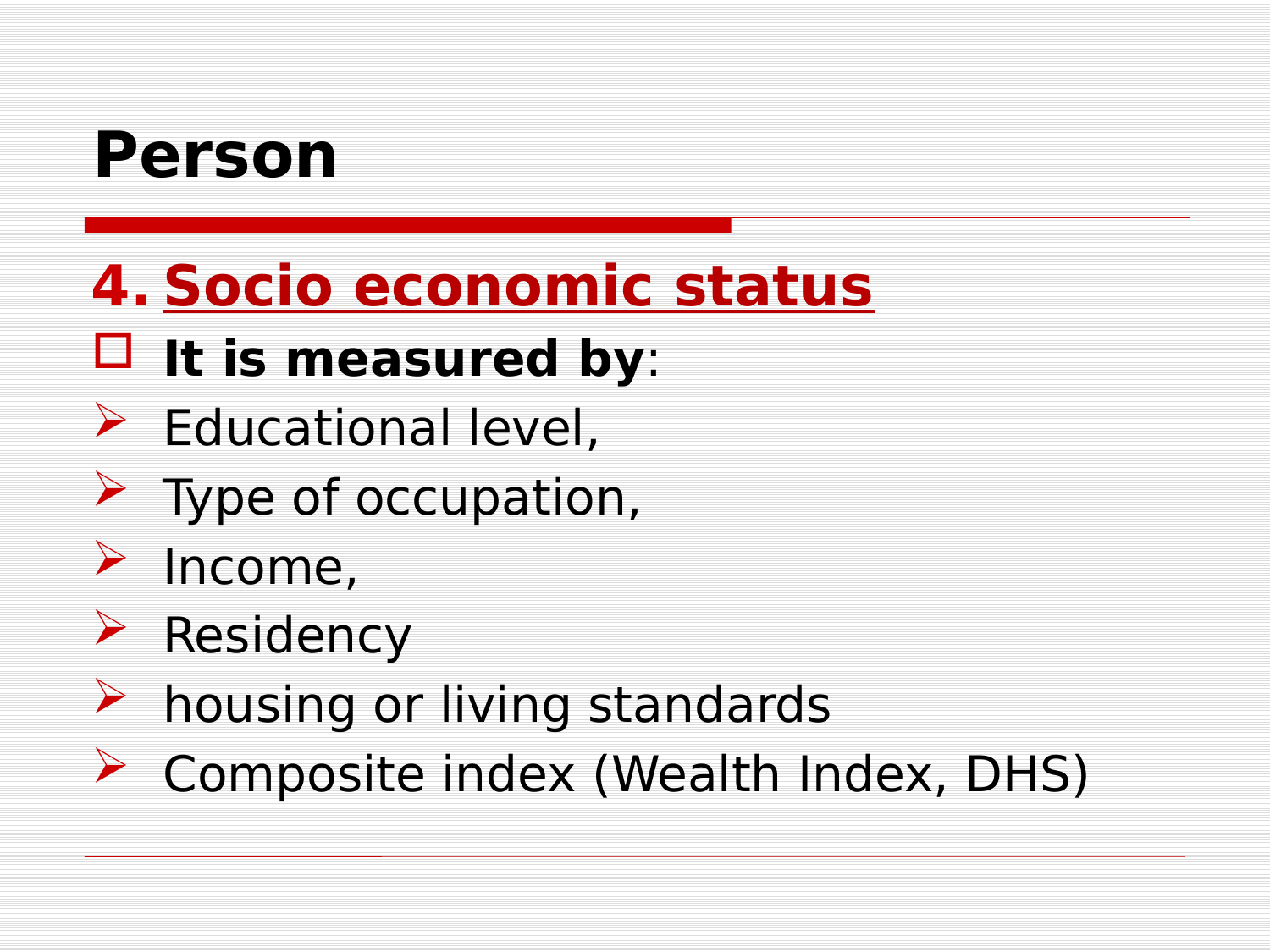

# Person
Socio economic status
It is measured by:
Educational level,
Type of occupation,
Income,
Residency
housing or living standards
Composite index (Wealth Index, DHS)